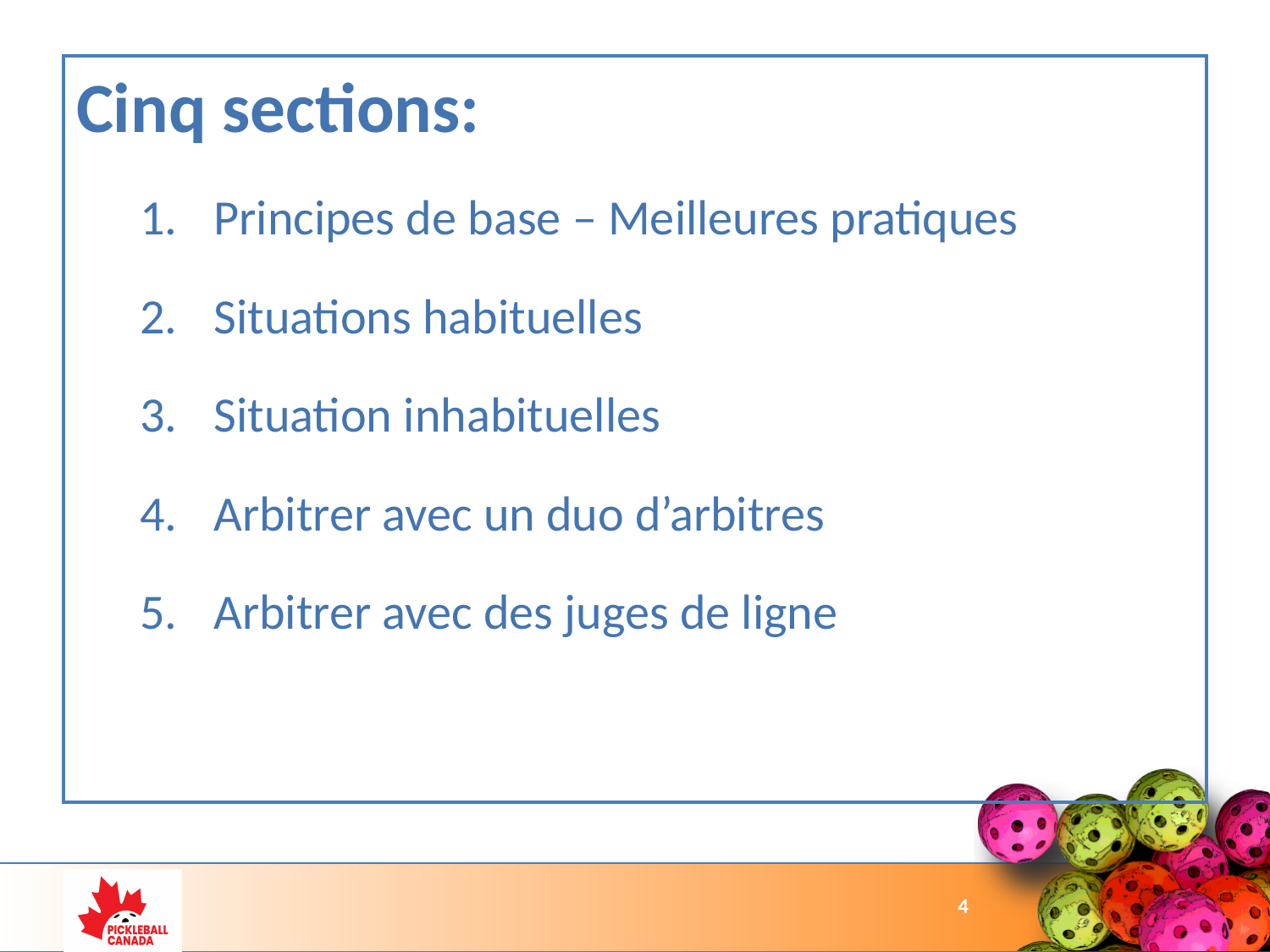

Cinq sections:
Principes de base – Meilleures pratiques
Situations habituelles
Situation inhabituelles
Arbitrer avec un duo d’arbitres
Arbitrer avec des juges de ligne